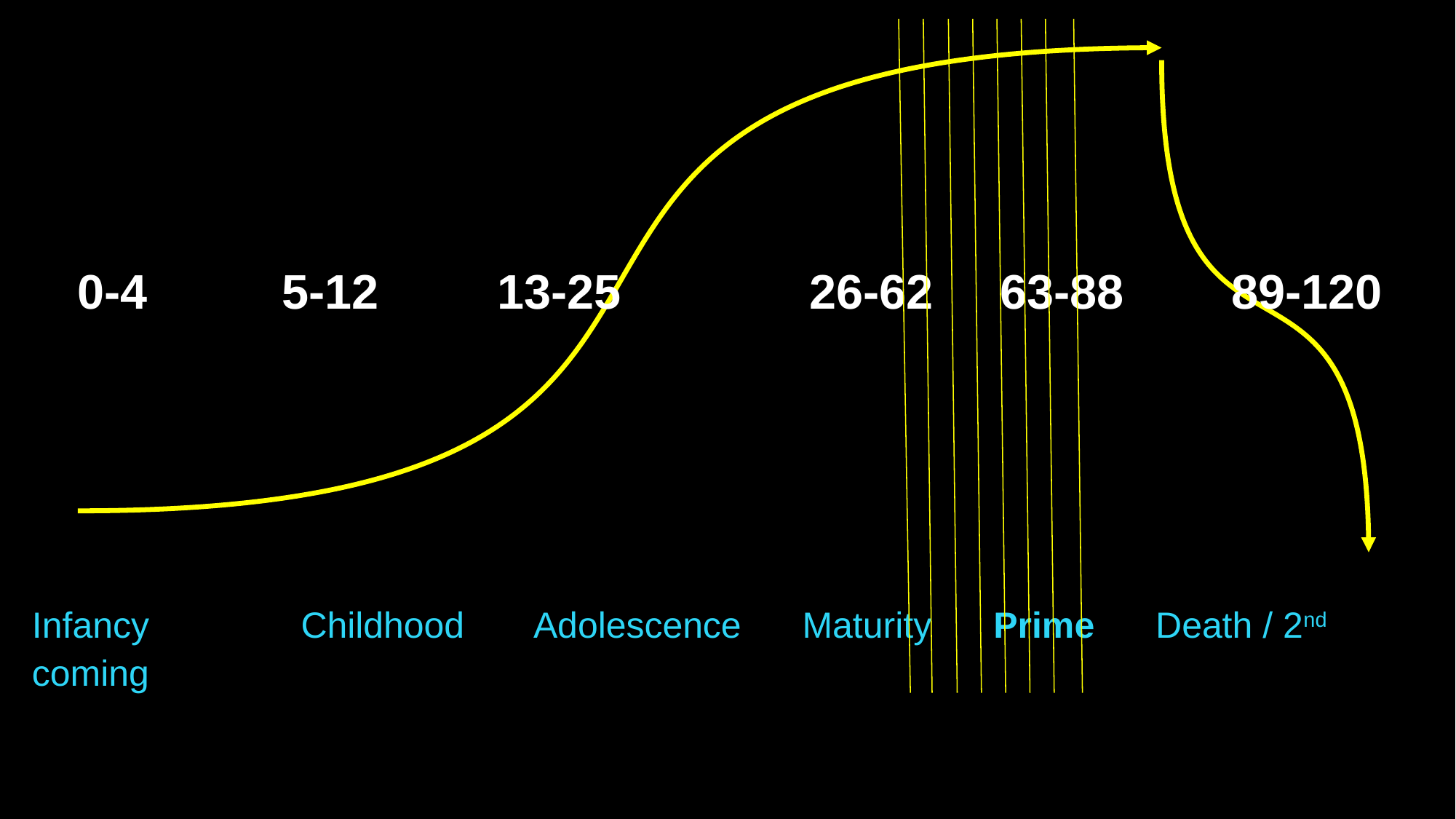

0-4          5-12	 13-25	        26-62     63-88        89-120
Infancy	     Childhood       Adolescence      Maturity      Prime      Death / 2nd coming